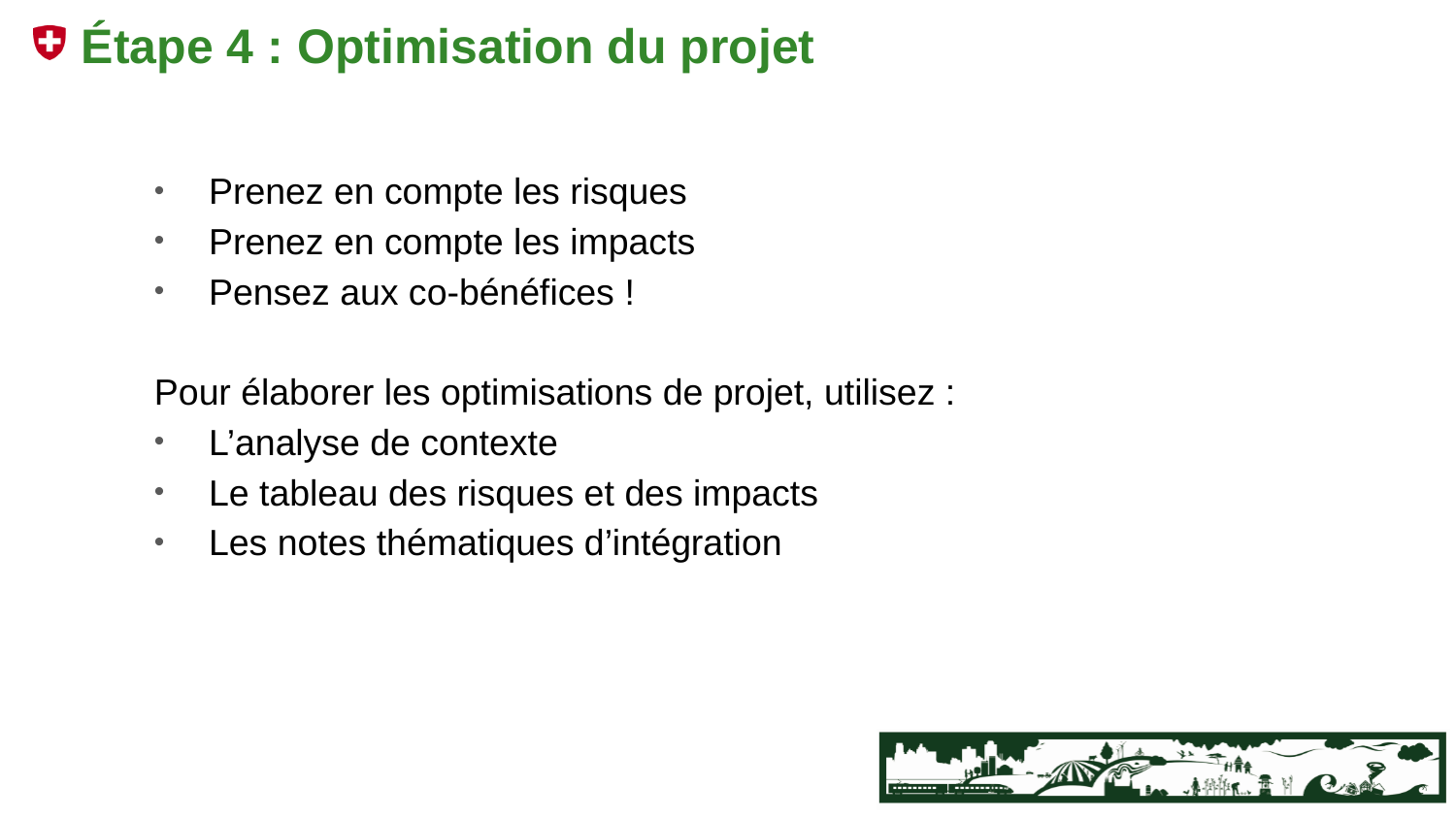

# Étape 4 : Optimisation du projet

Prenez en compte les risques
Prenez en compte les impacts
Pensez aux co-bénéfices !

Pour élaborer les optimisations de projet, utilisez :
L’analyse de contexte
Le tableau des risques et des impacts
Les notes thématiques d’intégration